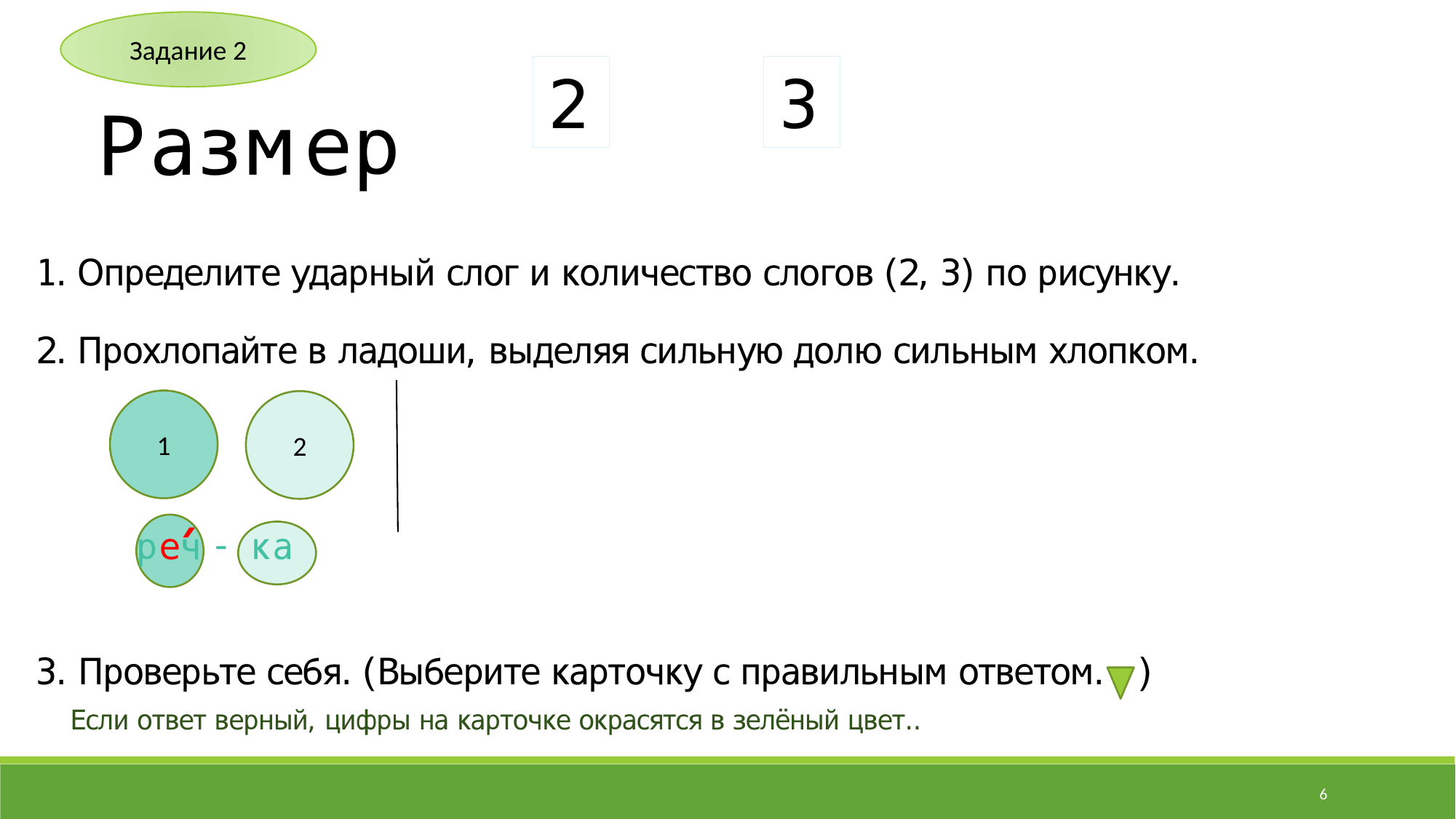

Задание 2
2
3
Размер
1. Определите ударный слог и количество слогов (2, 3) по рисунку.
2. Прохлопайте в ладоши, выделяя сильную долю сильным хлопком.
1
2
´

реч -  ка

3. Проверьте себя. (Выберите карточку с правильным ответом.   )

Если ответ верный, цифры на карточке окрасятся в зелёный цвет..
6